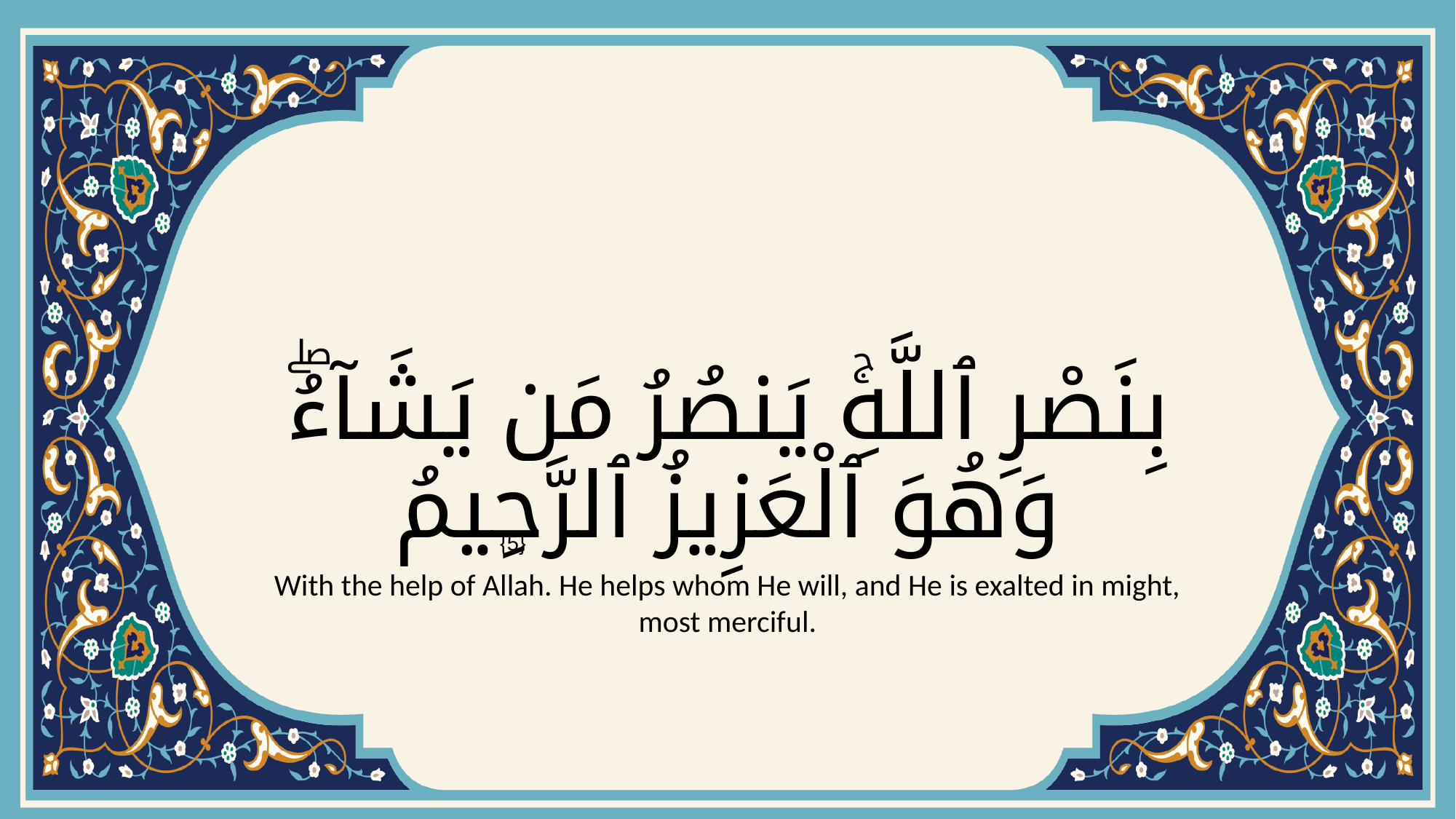

# بِنَصْرِ ٱللَّهِۚ يَنصُرُ مَن يَشَآءُۖ وَهُوَ ٱلْعَزِيزُ ٱلرَّحِيمُ
{5}
With the help of Allah. He helps whom He will, and He is exalted in might, most merciful.